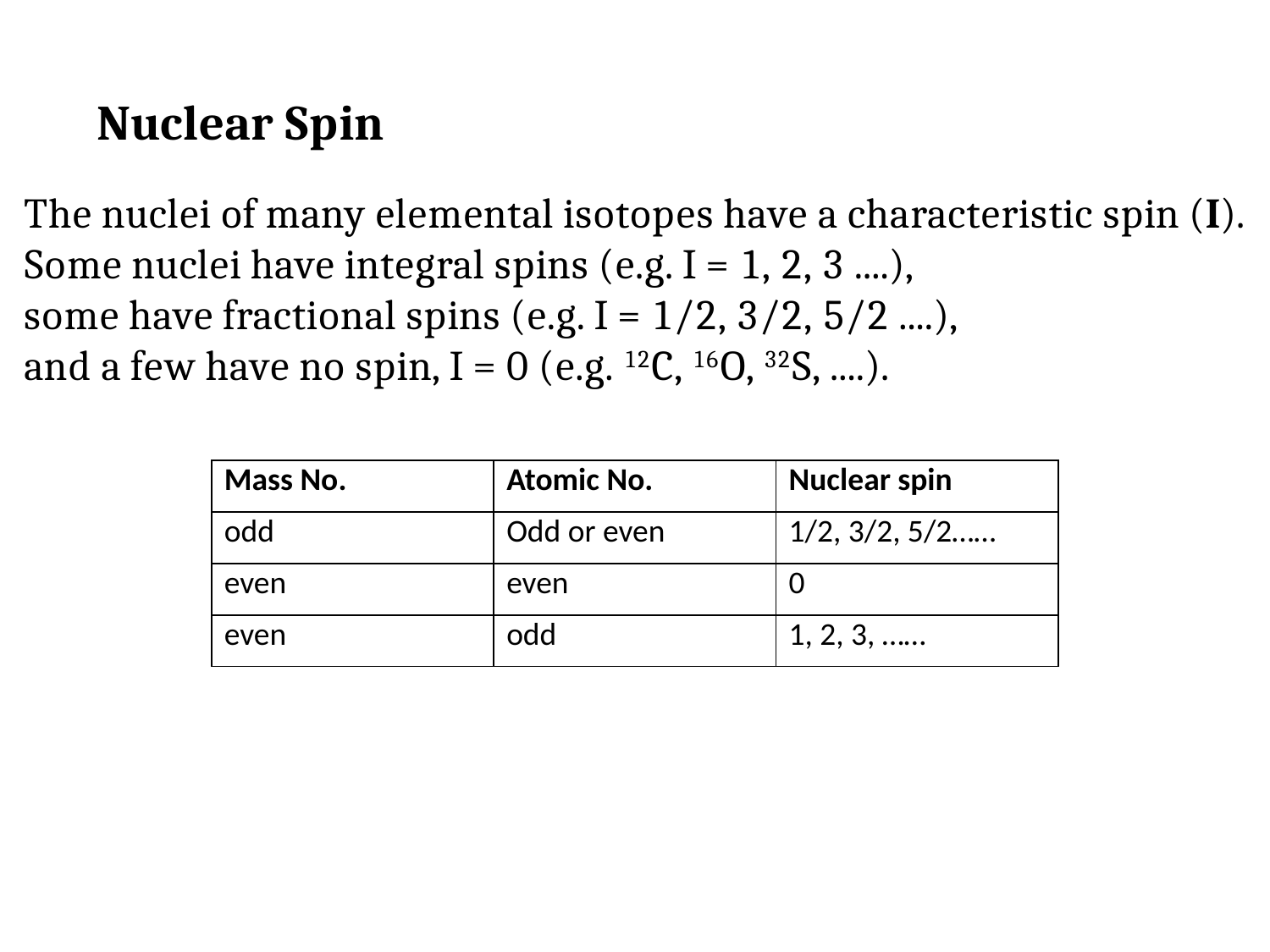

Nuclear Spin
The nuclei of many elemental isotopes have a characteristic spin (I).
Some nuclei have integral spins (e.g. I = 1, 2, 3 ....),
some have fractional spins (e.g. I = 1/2, 3/2, 5/2 ....),
and a few have no spin, I = 0 (e.g. 12C, 16O, 32S, ....).

| Mass No. | Atomic No. | Nuclear spin |
| --- | --- | --- |
| odd | Odd or even | 1/2, 3/2, 5/2…… |
| even | even | 0 |
| even | odd | 1, 2, 3, …… |